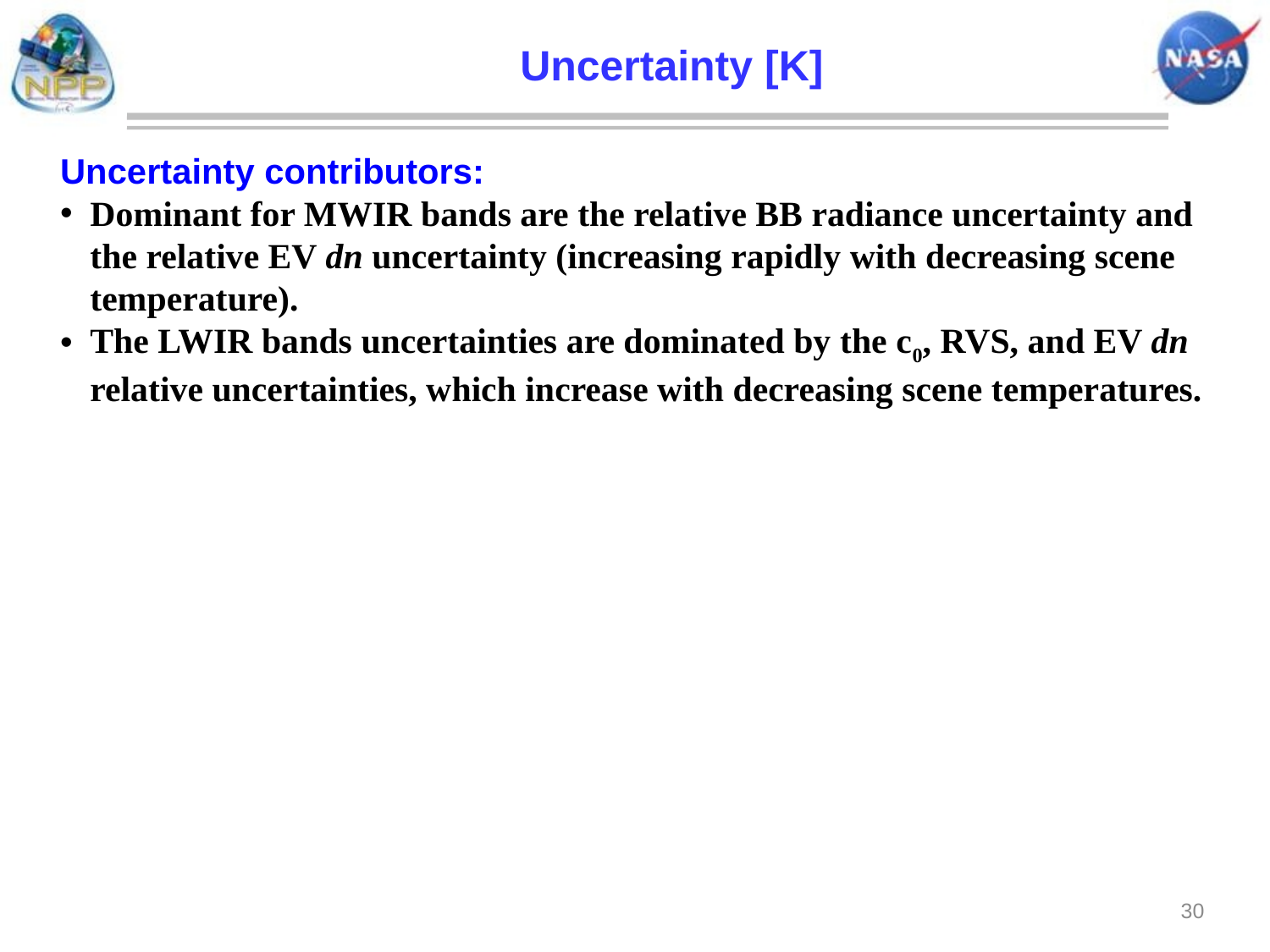

Uncertainty [K]
Uncertainty contributors:
Dominant for MWIR bands are the relative BB radiance uncertainty and the relative EV dn uncertainty (increasing rapidly with decreasing scene temperature).
The LWIR bands uncertainties are dominated by the c0, RVS, and EV dn relative uncertainties, which increase with decreasing scene temperatures.
30